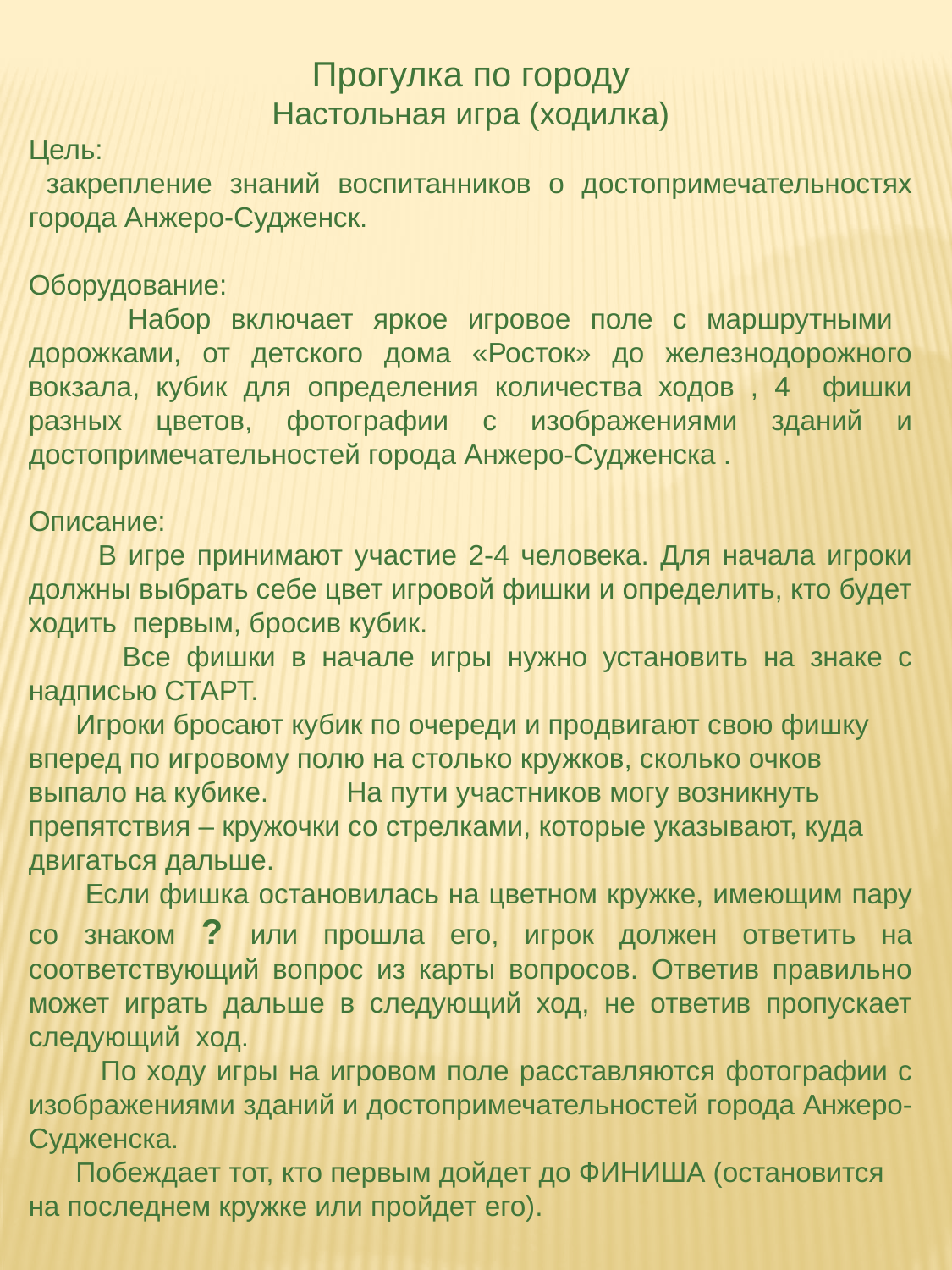

Прогулка по городу
Настольная игра (ходилка)
Цель:
 закрепление знаний воспитанников о достопримечательностях города Анжеро-Судженск.

Оборудование:
     Набор включает яркое игровое поле с маршрутными  дорожками, от детского дома «Росток» до железнодорожного вокзала, кубик для определения количества ходов , 4  фишки разных цветов, фотографии с изображениями зданий и достопримечательностей города Анжеро-Судженска .

Описание:
      В игре принимают участие 2-4 человека. Для начала игроки должны выбрать себе цвет игровой фишки и определить, кто будет ходить  первым, бросив кубик.
      Все фишки в начале игры нужно установить на знаке с надписью СТАРТ.
      Игроки бросают кубик по очереди и продвигают свою фишку вперед по игровому полю на столько кружков, сколько очков выпало на кубике.          На пути участников могу возникнуть препятствия – кружочки со стрелками, которые указывают, куда двигаться дальше.
      Если фишка остановилась на цветном кружке, имеющим пару со знаком ? или прошла его, игрок должен ответить на соответствующий вопрос из карты вопросов. Ответив правильно может играть дальше в следующий ход, не ответив пропускает следующий  ход.
       По ходу игры на игровом поле расставляются фотографии с изображениями зданий и достопримечательностей города Анжеро-Судженска.
      Побеждает тот, кто первым дойдет до ФИНИША (остановится на последнем кружке или пройдет его).